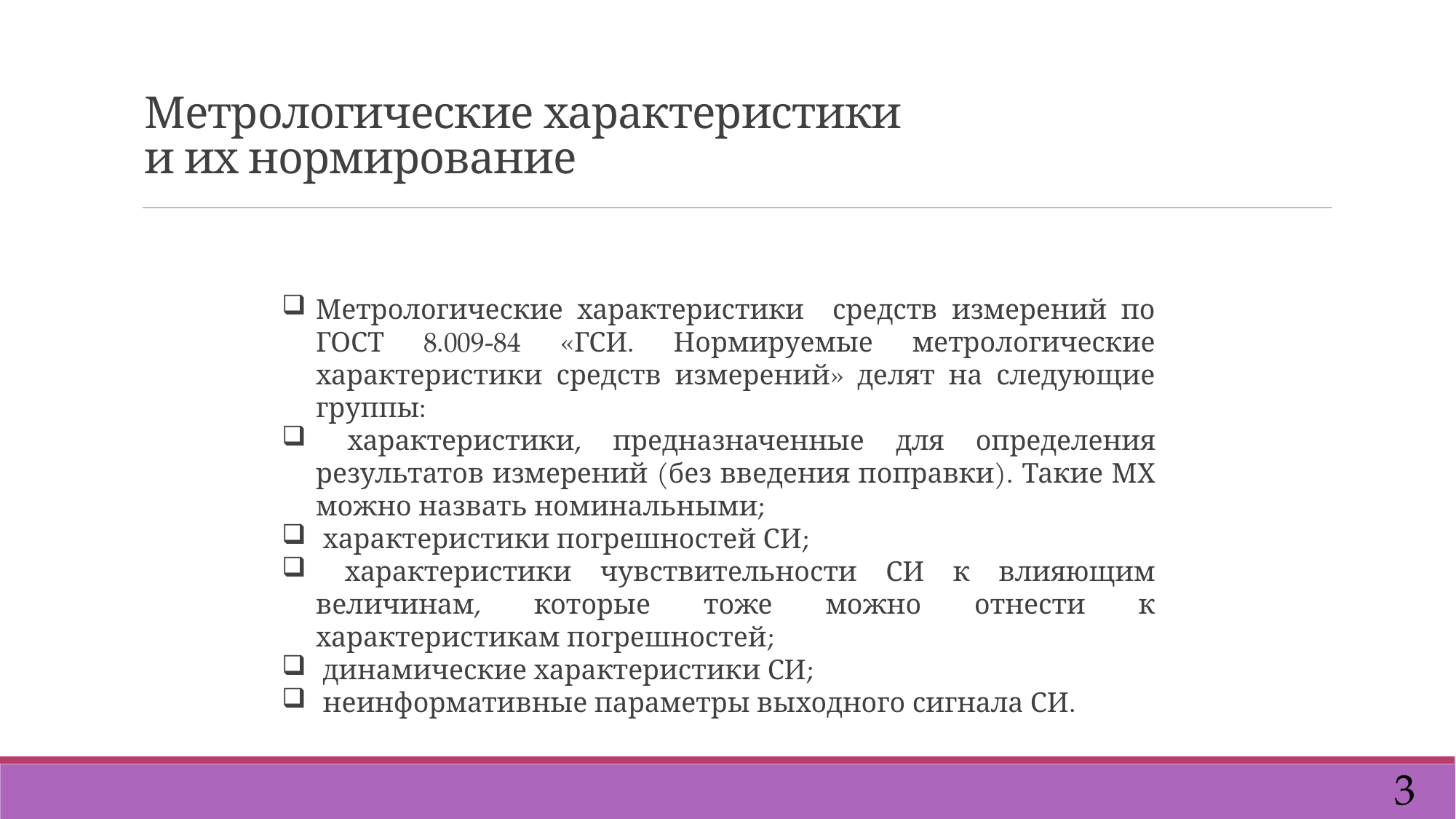

Метрологические характеристики
и их нормирование
Метрологические характеристики  средств измерений по ГОСТ 8.009-84 «ГСИ. Нормируемые метрологические характеристики средств измерений» делят на следующие группы:
 характеристики, предназначенные для определения результатов измерений (без введения поправки). Такие МХ можно назвать номинальными;
 характеристики погрешностей СИ;
 характеристики чувствительности СИ к влияющим величинам, которые тоже можно отнести к характеристикам погрешностей;
 динамические характеристики СИ;
 неинформативные параметры выходного сигнала СИ.
3